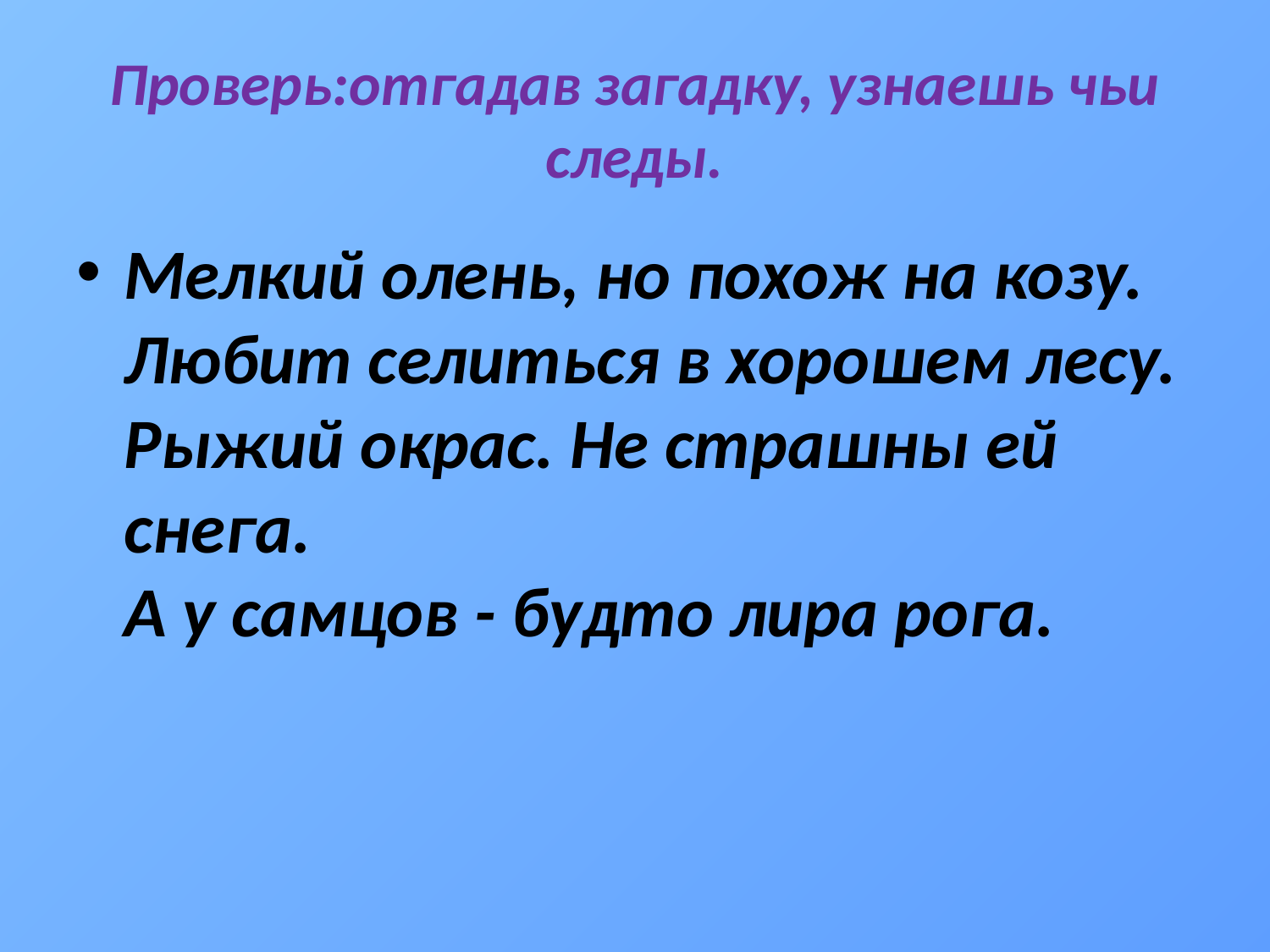

# Проверь:отгадав загадку, узнаешь чьи следы.
Мелкий олень, но похож на козу.
Любит селиться в хорошем лесу.
Рыжий окрас. Не страшны ей снега.
А у самцов - будто лира рога.